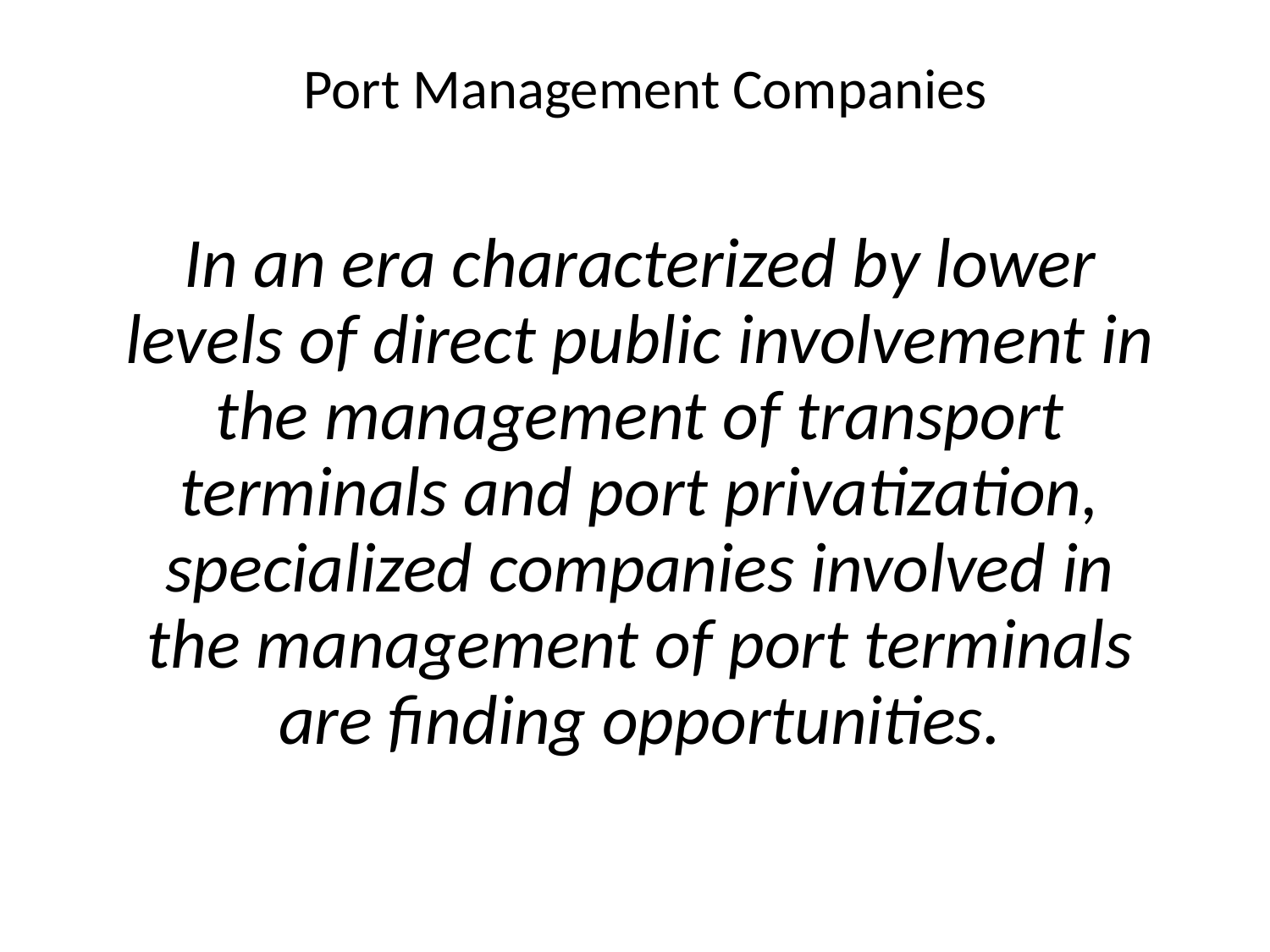

# Port Management Companies

In an era characterized by lower levels of direct public involvement in the management of transport terminals and port privatization, specialized companies involved in the management of port terminals are finding opportunities.